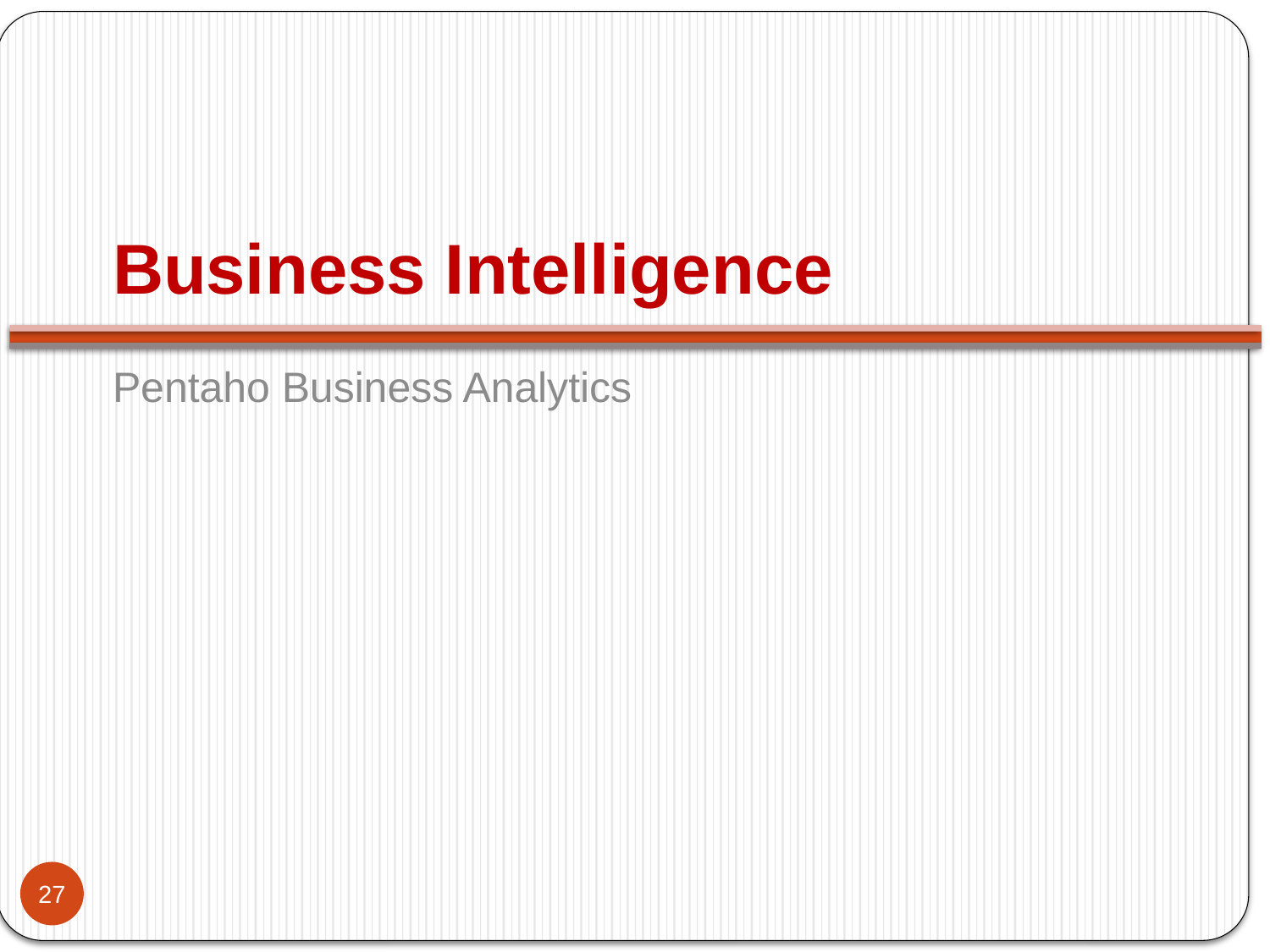

# Business Intelligence
Pentaho Business Analytics

27